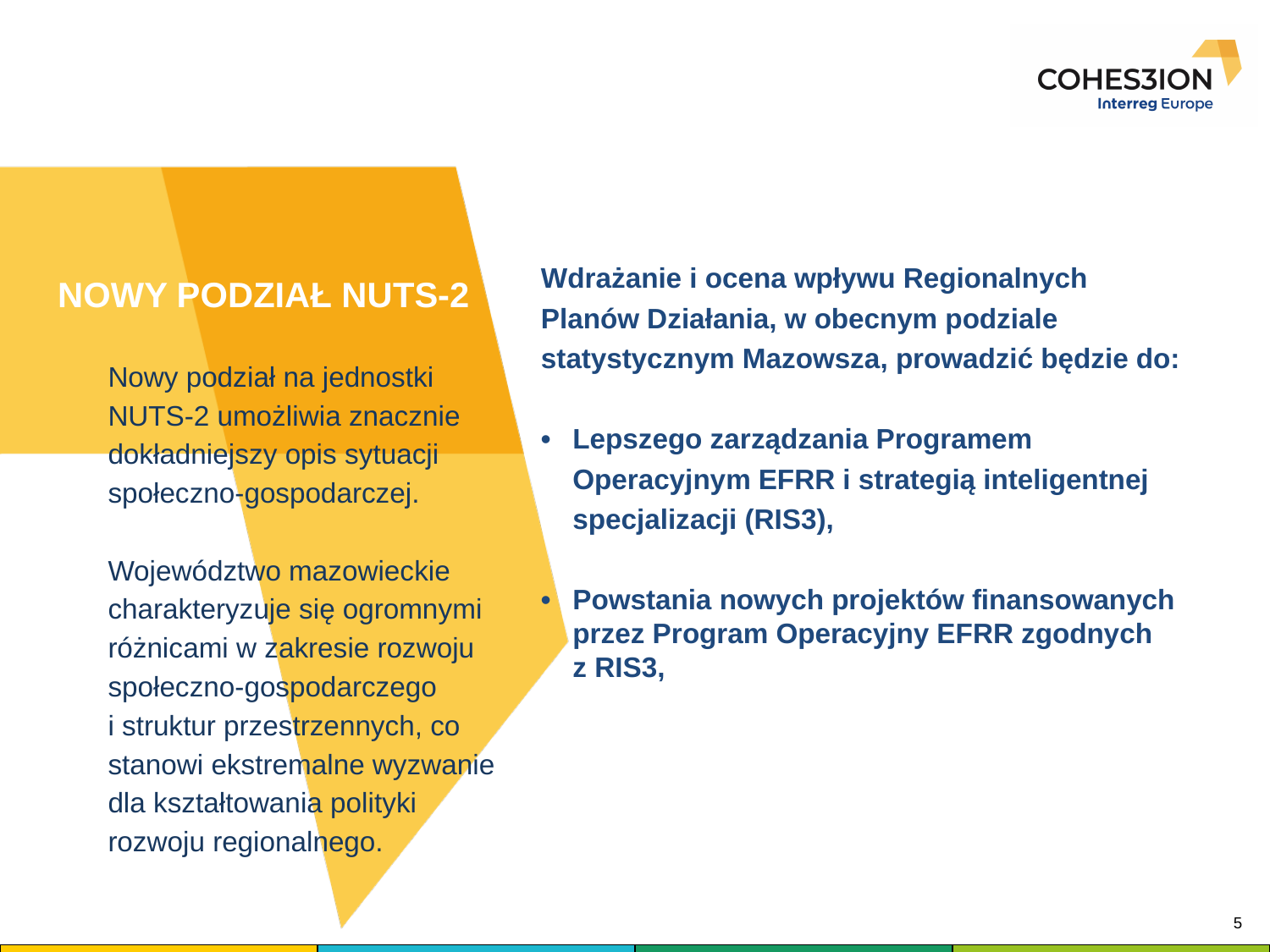

# NOWY PODZIAŁ NUTS-2

Wdrażanie i ocena wpływu Regionalnych
Planów Działania, w obecnym podziale
statystycznym Mazowsza, prowadzić będzie do:

•	Lepszego zarządzania Programem
	Operacyjnym EFRR i strategią inteligentnej
	specjalizacji (RIS3),

•	Powstania nowych projektów finansowanych przez Program Operacyjny EFRR zgodnych
z RIS3,

Nowy podział na jednostki
NUTS-2 umożliwia znacznie
dokładniejszy opis sytuacji
społeczno-gospodarczej.

Województwo mazowieckie
charakteryzuje się ogromnymi
różnicami w zakresie rozwoju
społeczno-gospodarczego
i struktur przestrzennych, co
stanowi ekstremalne wyzwanie
dla kształtowania polityki
rozwoju regionalnego.